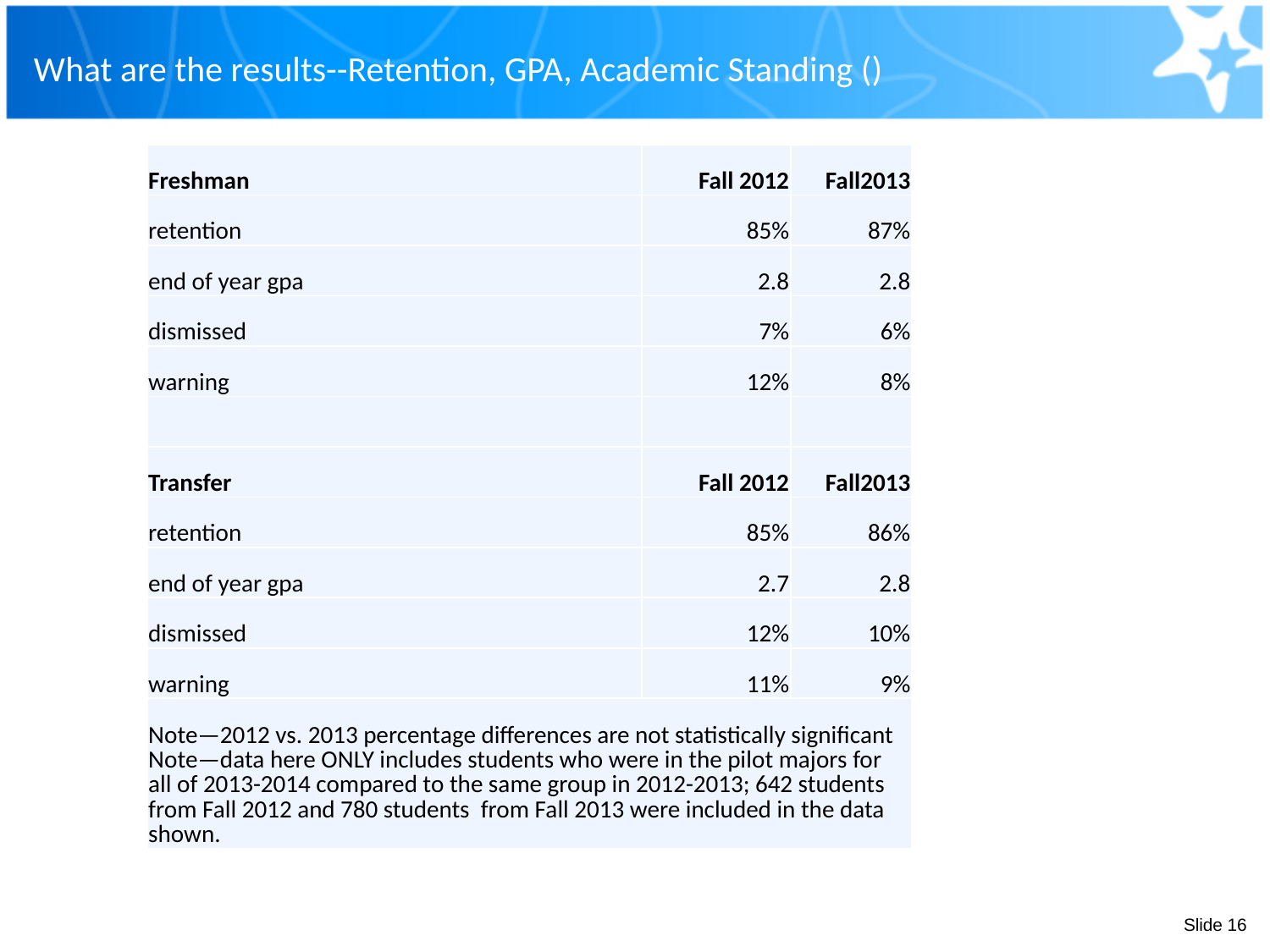

# What are the results--Retention, GPA, Academic Standing ()
| Freshman | Fall 2012 | Fall2013 |
| --- | --- | --- |
| retention | 85% | 87% |
| end of year gpa | 2.8 | 2.8 |
| dismissed | 7% | 6% |
| warning | 12% | 8% |
|  |  |  |
| Transfer | Fall 2012 | Fall2013 |
| retention | 85% | 86% |
| end of year gpa | 2.7 | 2.8 |
| dismissed | 12% | 10% |
| warning | 11% | 9% |
| Note—2012 vs. 2013 percentage differences are not statistically significant Note—data here ONLY includes students who were in the pilot majors for all of 2013-2014 compared to the same group in 2012-2013; 642 students from Fall 2012 and 780 students from Fall 2013 were included in the data shown. |  |  |
Slide 16